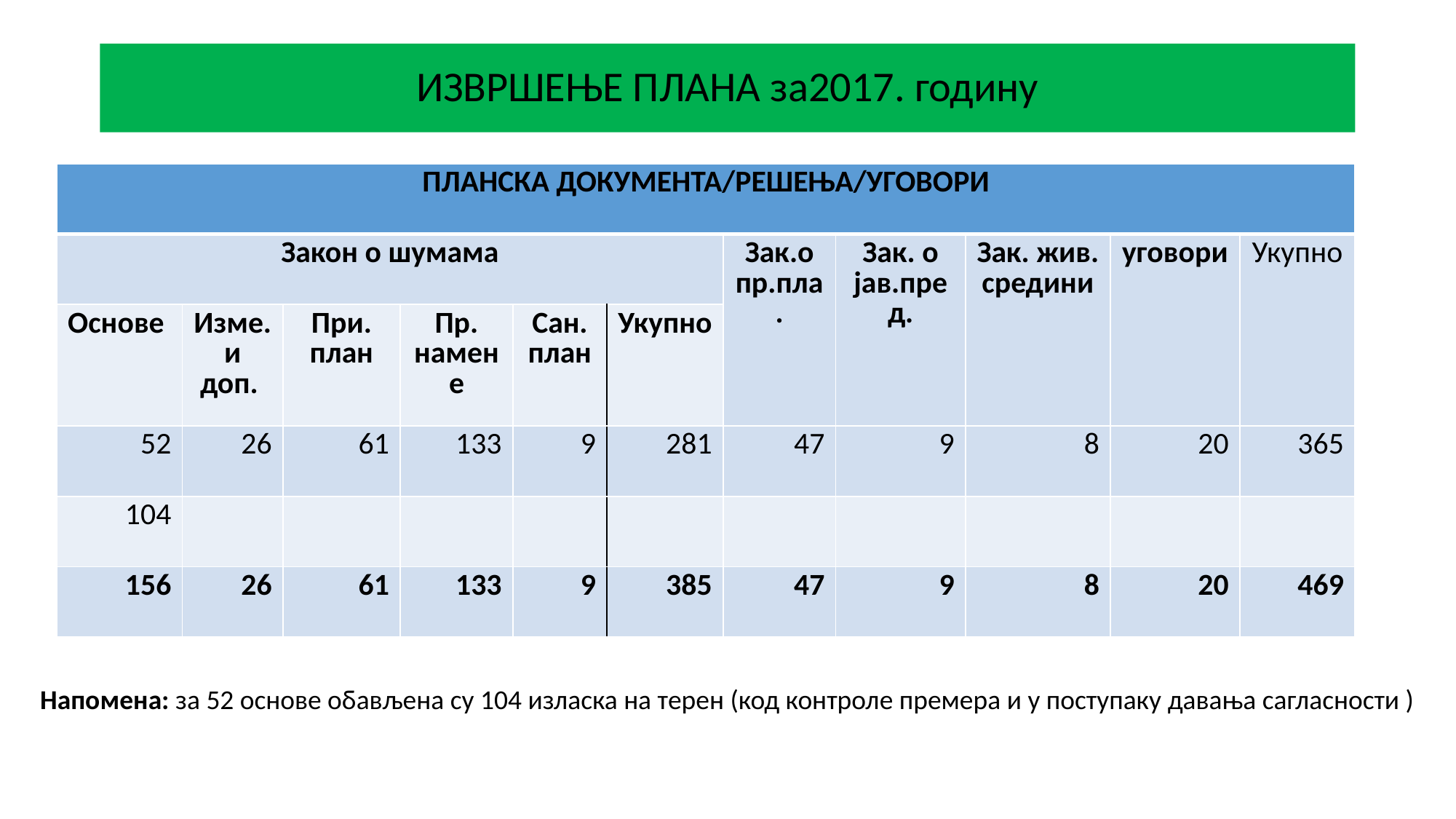

# ИЗВРШЕЊЕ ПЛАНА за2017. годину
| ПЛАНСКА ДОКУМЕНТА/РЕШЕЊА/УГОВОРИ |  |  |  |  |  |  |  |  |  |  |
| --- | --- | --- | --- | --- | --- | --- | --- | --- | --- | --- |
| Закон о шумама |  |  |  |  |  | Зак.о пр.пла. | Зак. о јав.пред. | Зак. жив. средини | уговори | Укупно |
| Основе | Изме. и доп. | При. план | Пр. намене | Сан. план | Укупно |  |  |  |  |  |
| 52 | 26 | 61 | 133 | 9 | 281 | 47 | 9 | 8 | 20 | 365 |
| 104 |  |  |  |  |  |  |  |  |  |  |
| 156 | 26 | 61 | 133 | 9 | 385 | 47 | 9 | 8 | 20 | 469 |
Напомена: за 52 основе обављена су 104 изласка на терен (код контроле премера и у поступаку давања сагласности )